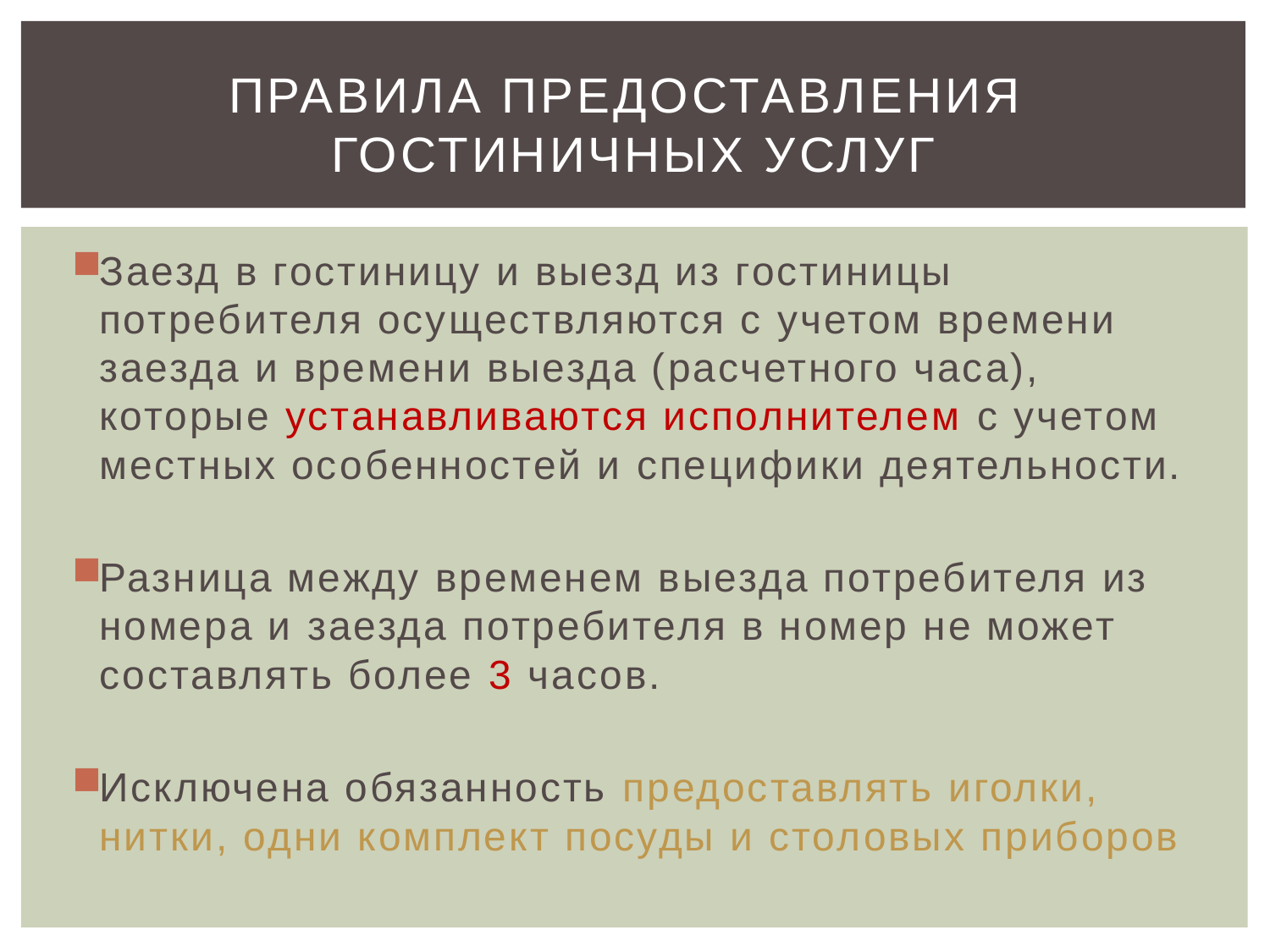

# ПРАВИЛА ПРЕДОСТАВЛЕНИЯ ГОСТИНИЧНЫХ УСЛУГ
Заезд в гостиницу и выезд из гостиницы потребителя осуществляются с учетом времени заезда и времени выезда (расчетного часа), которые устанавливаются исполнителем с учетом местных особенностей и специфики деятельности.

Разница между временем выезда потребителя из номера и заезда потребителя в номер не может составлять более 3 часов.

Исключена обязанность предоставлять иголки, нитки, одни комплект посуды и столовых приборов